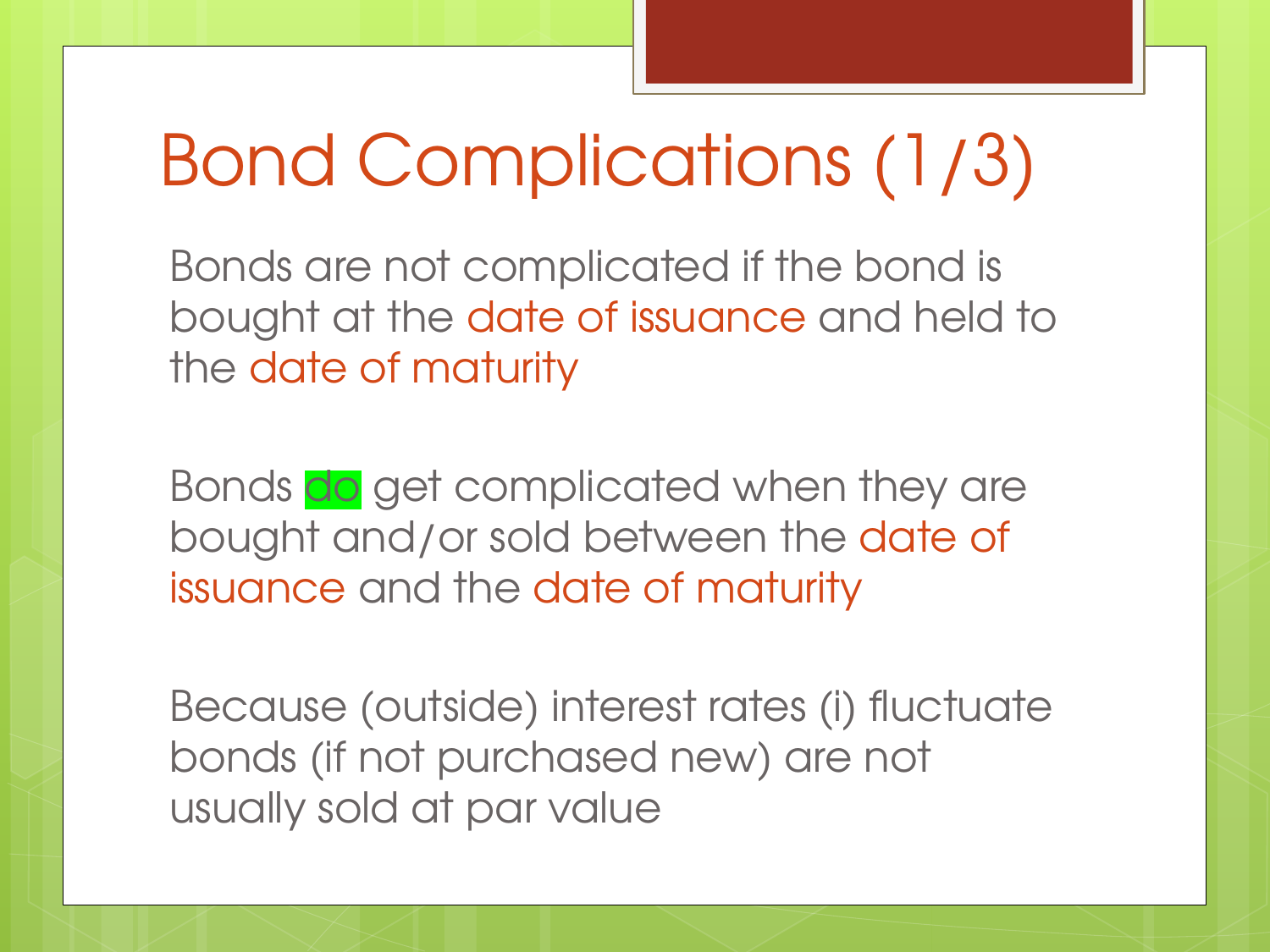

# Bond Complications (1/3)
Bonds are not complicated if the bond is bought at the date of issuance and held to the date of maturity

Bonds do get complicated when they are bought and/or sold between the date of issuance and the date of maturity

Because (outside) interest rates (i) fluctuate bonds (if not purchased new) are not usually sold at par value